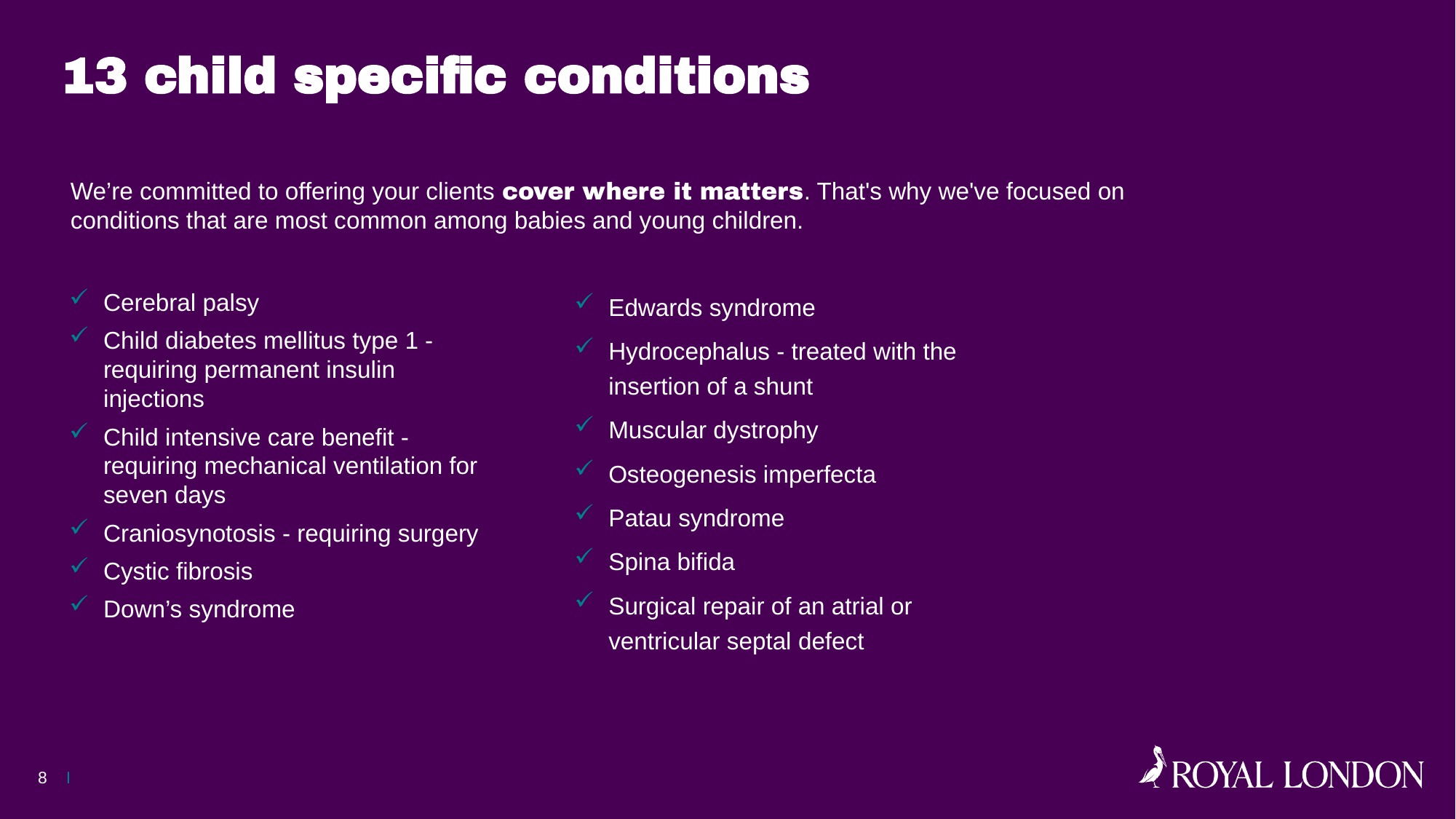

# 13 child specific conditions
We’re committed to offering your clients cover where it matters. That's why we've focused on conditions that are most common among babies and young children.
Edwards syndrome
Hydrocephalus - treated with the insertion of a shunt
Muscular dystrophy
Osteogenesis imperfecta
Patau syndrome
Spina bifida
Surgical repair of an atrial or ventricular septal defect
Cerebral palsy
Child diabetes mellitus type 1 - requiring permanent insulin injections
Child intensive care benefit - requiring mechanical ventilation for seven days
Craniosynotosis - requiring surgery
Cystic fibrosis
Down’s syndrome